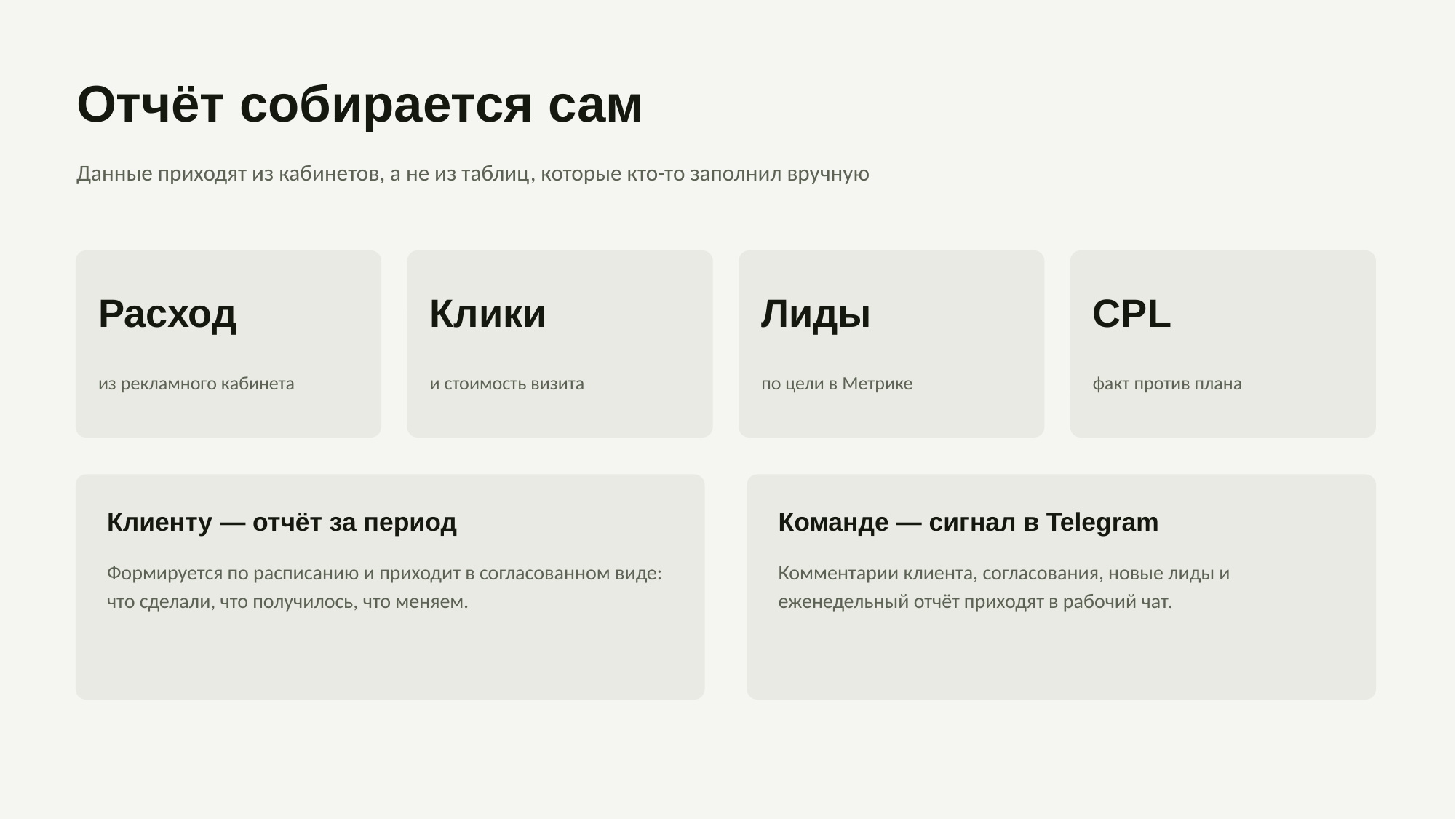

Отчёт собирается сам
Данные приходят из кабинетов, а не из таблиц, которые кто-то заполнил вручную

Расход
Клики
Лиды
CPL
из рекламного кабинета
и стоимость визита
по цели в Метрике
факт против плана

Клиенту — отчёт за период
Команде — сигнал в Telegram
Формируется по расписанию и приходит в согласованном виде: что сделали, что получилось, что меняем.
Комментарии клиента, согласования, новые лиды и еженедельный отчёт приходят в рабочий чат.